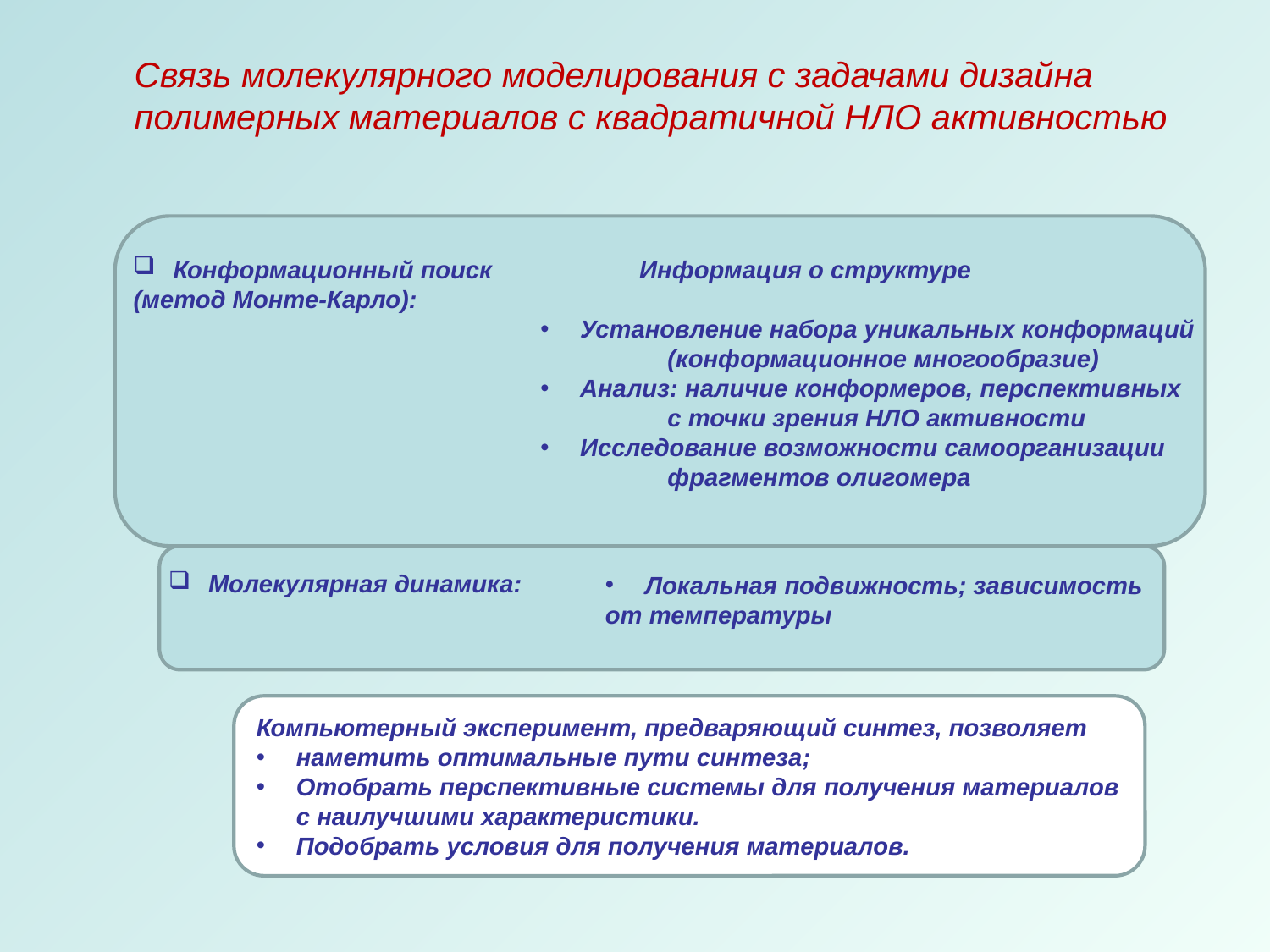

Связь молекулярного моделирования с задачами дизайна
полимерных материалов с квадратичной НЛО активностью

Конформационный поиск
(метод Монте-Карло):
Информация о структуре
Установление набора уникальных конформаций
	(конформационное многообразие)
Анализ: наличие конформеров, перспективных
	с точки зрения НЛО активности
Исследование возможности самоорганизации
	фрагментов олигомера

Молекулярная динамика:
Локальная подвижность; зависимость
от температуры

Компьютерный эксперимент, предваряющий синтез, позволяет
наметить оптимальные пути синтеза;
Отобрать перспективные системы для получения материалов с наилучшими характеристики.
Подобрать условия для получения материалов.